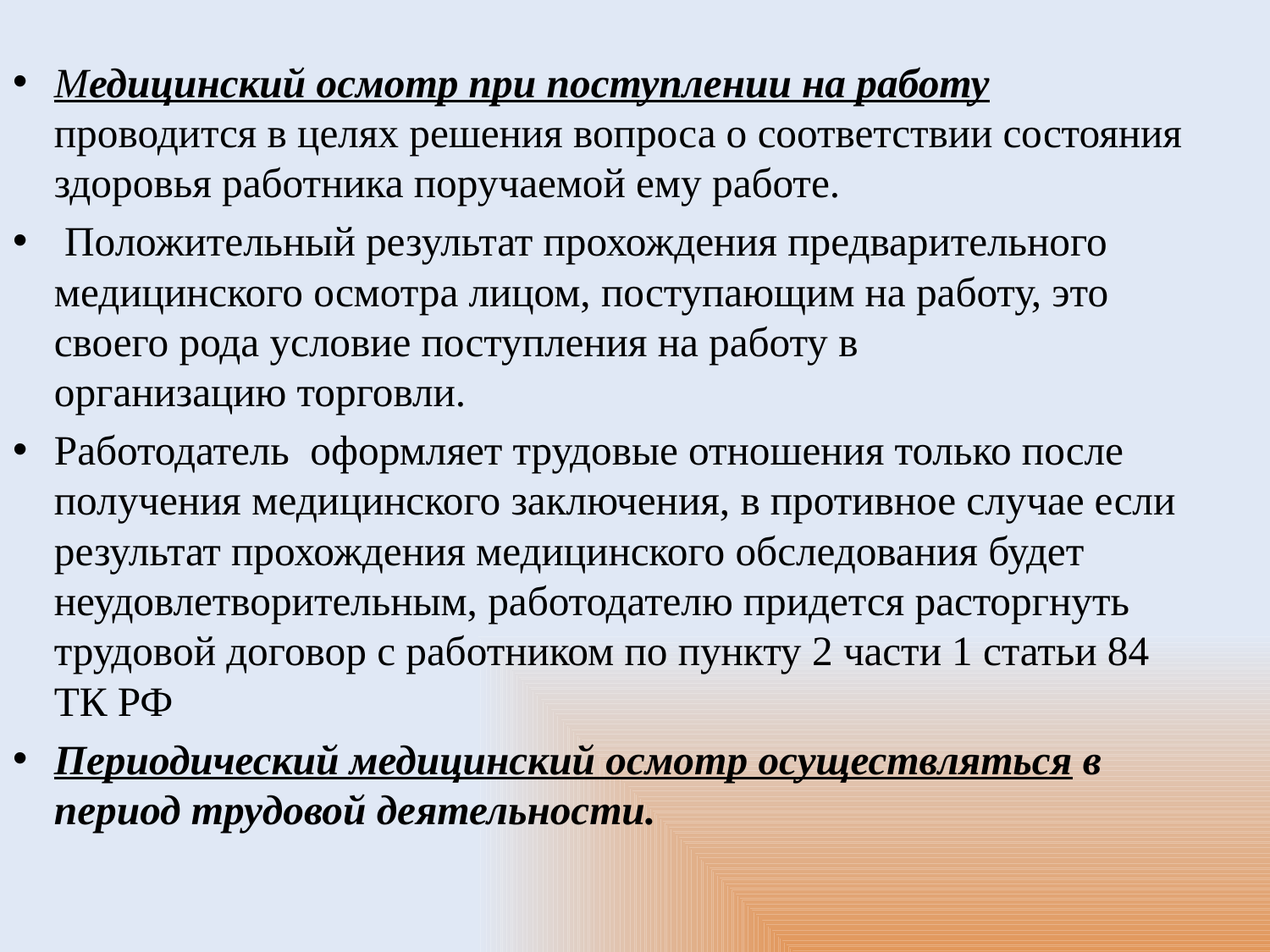

Медицинский осмотр при поступлении на работу проводится в целях решения вопроса о соответствии состояния здоровья работника поручаемой ему работе.
 Положительный результат прохождения предварительного медицинского осмотра лицом, поступающим на работу, это своего рода условие поступления на работу в организацию торговли.
Работодатель  оформляет трудовые отношения только после получения медицинского заключения, в противное случае если результат прохождения медицинского обследования будет неудовлетворительным, работодателю придется расторгнуть трудовой договор с работником по пункту 2 части 1 статьи 84 ТК РФ
Периодический медицинский осмотр осуществляться в период трудовой деятельности.